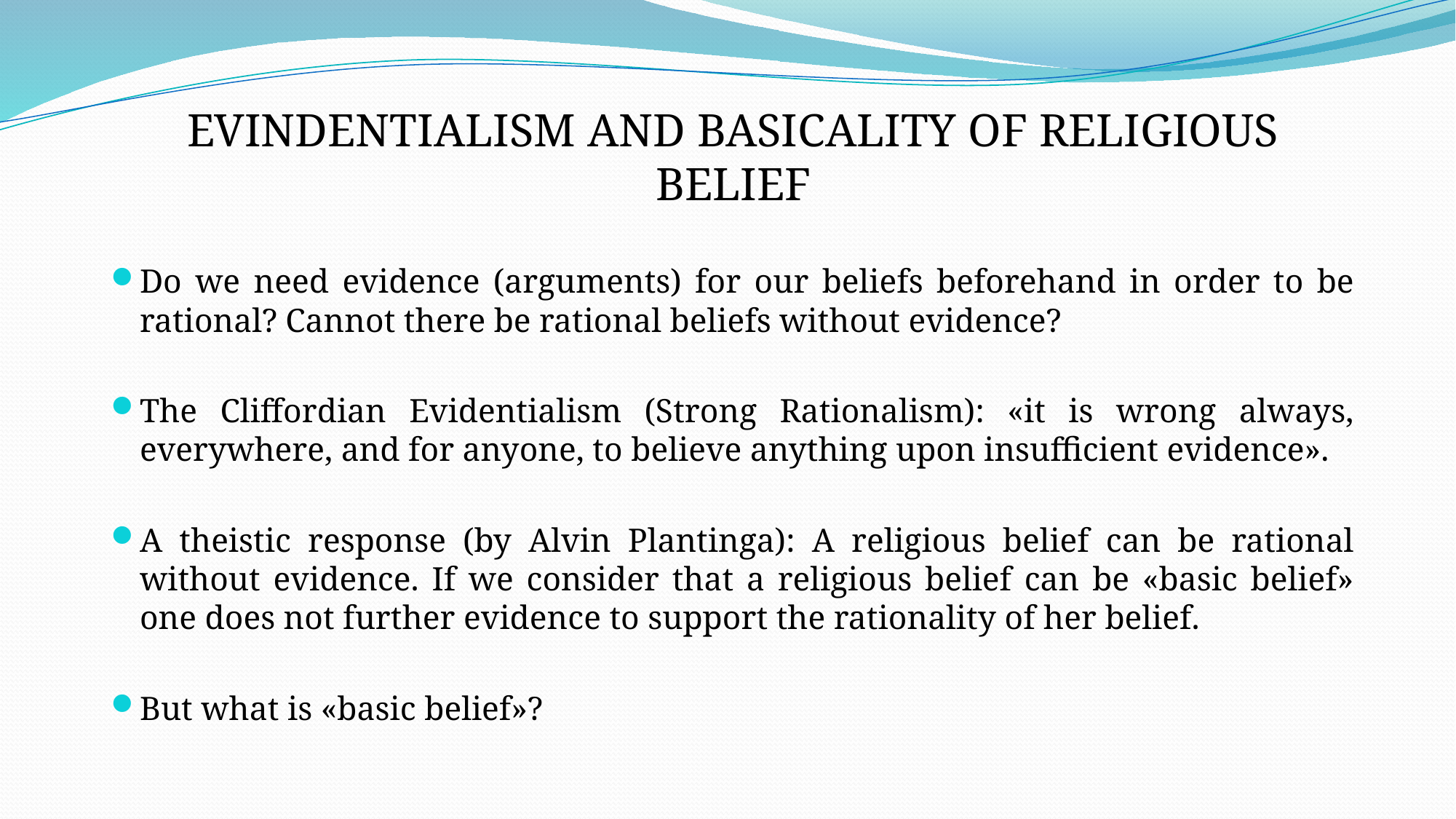

EVINDENTIALISM AND BASICALITY OF RELIGIOUS BELIEF

Do we need evidence (arguments) for our beliefs beforehand in order to be rational? Cannot there be rational beliefs without evidence?

The Cliffordian Evidentialism (Strong Rationalism): «it is wrong always, everywhere, and for anyone, to believe anything upon insufficient evidence».

A theistic response (by Alvin Plantinga): A religious belief can be rational without evidence. If we consider that a religious belief can be «basic belief» one does not further evidence to support the rationality of her belief.

But what is «basic belief»?